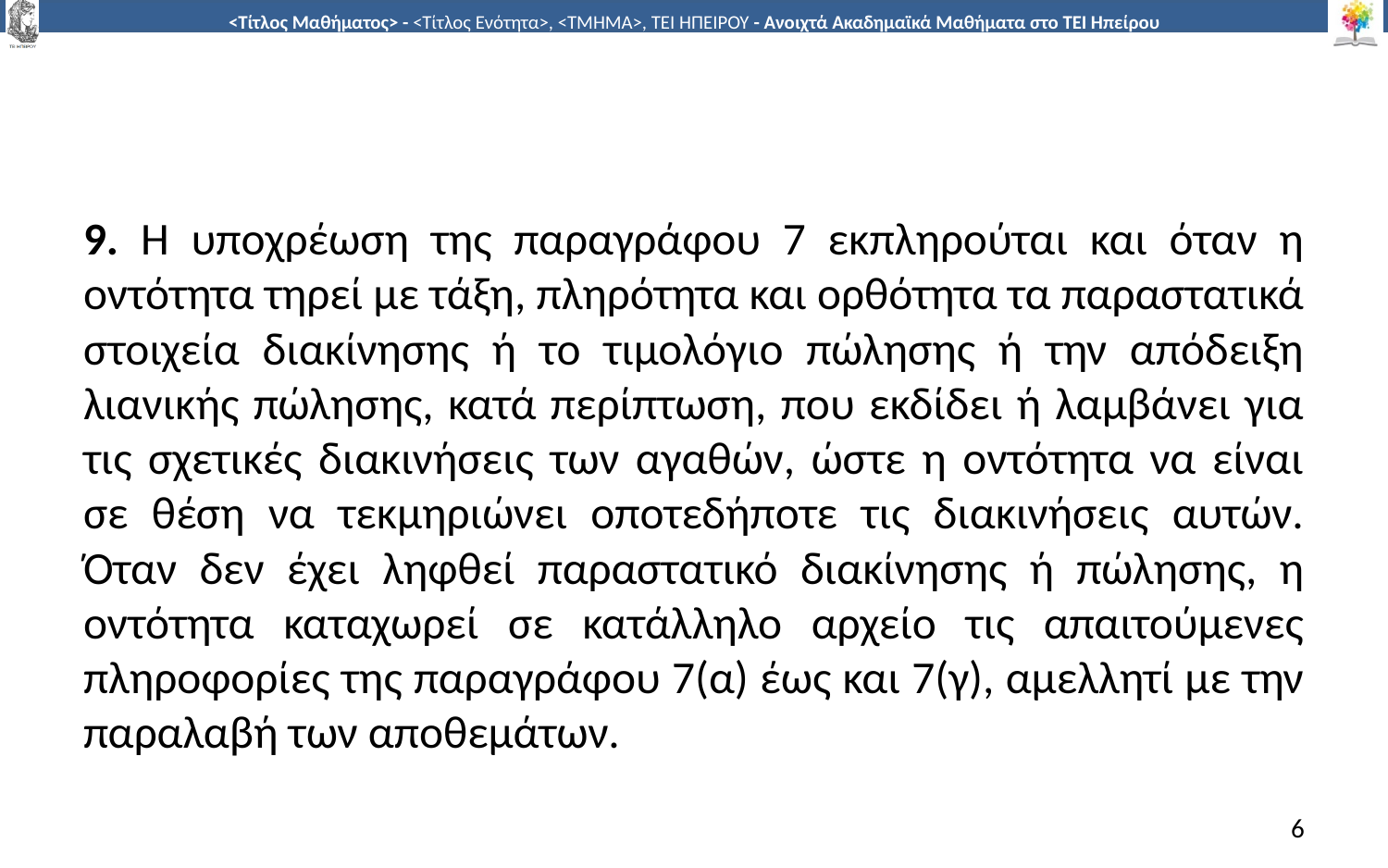

#
9. Η υποχρέωση της παραγράφου 7 εκπληρούται και όταν η οντότητα τηρεί με τάξη, πληρότητα και ορθότητα τα παραστατικά στοιχεία διακίνησης ή το τιμολόγιο πώλησης ή την απόδειξη λιανικής πώλησης, κατά περίπτωση, που εκδίδει ή λαμβάνει για τις σχετικές διακινήσεις των αγαθών, ώστε η οντότητα να είναι σε θέση να τεκμηριώνει οποτεδήποτε τις διακινήσεις αυτών. Όταν δεν έχει ληφθεί παραστατικό διακίνησης ή πώλησης, η οντότητα καταχωρεί σε κατάλληλο αρχείο τις απαιτούμενες πληροφορίες της παραγράφου 7(α) έως και 7(γ), αμελλητί με την παραλαβή των αποθεμάτων.

6